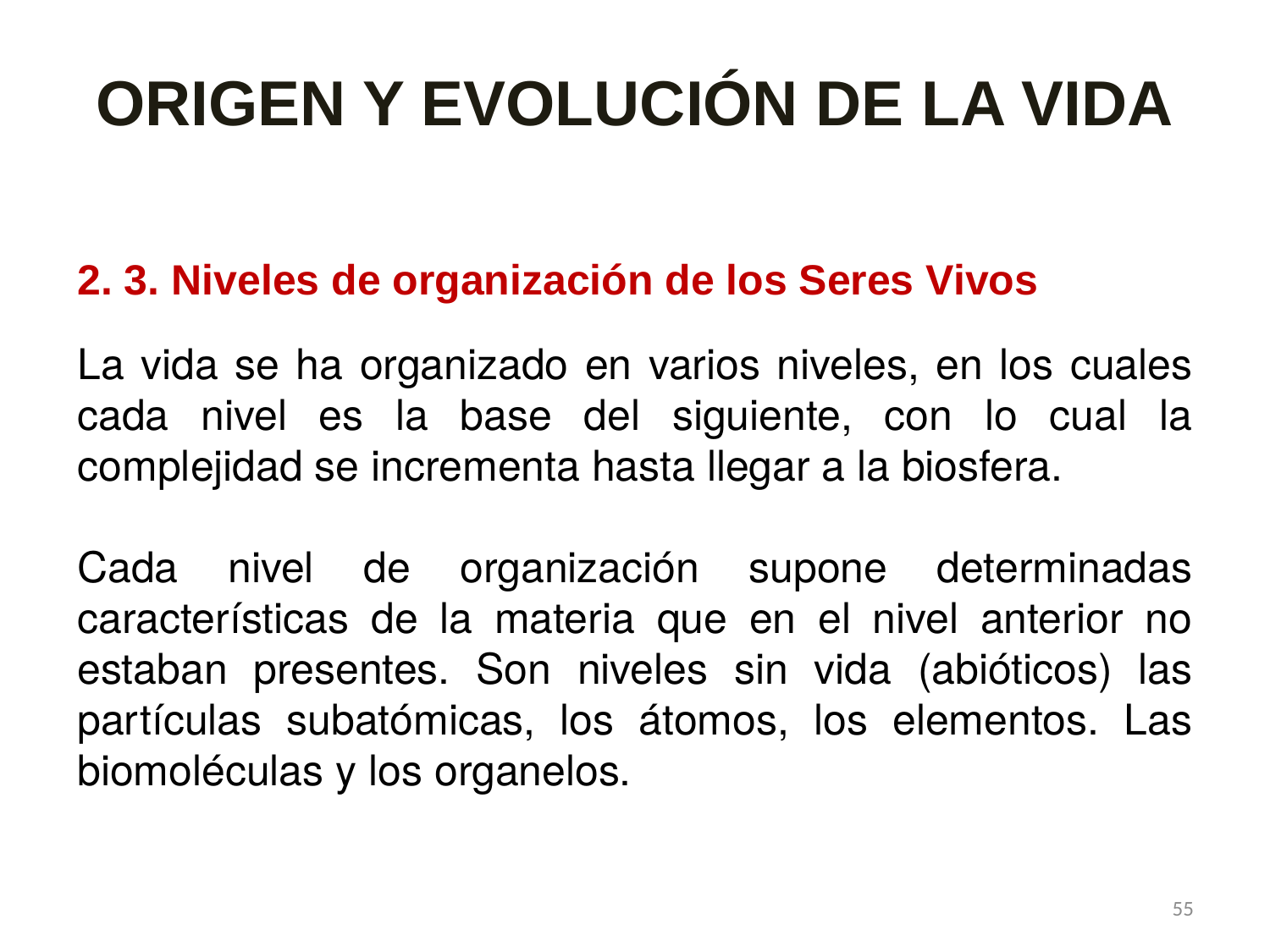

ORIGEN Y EVOLUCIÓN DE LA VIDA
2. 3. Niveles de organización de los Seres Vivos

La vida se ha organizado en varios niveles, en los cuales cada nivel es la base del siguiente, con lo cual la complejidad se incrementa hasta llegar a la biosfera.

Cada nivel de organización supone determinadas características de la materia que en el nivel anterior no estaban presentes. Son niveles sin vida (abióticos) las partículas subatómicas, los átomos, los elementos. Las biomoléculas y los organelos.
55